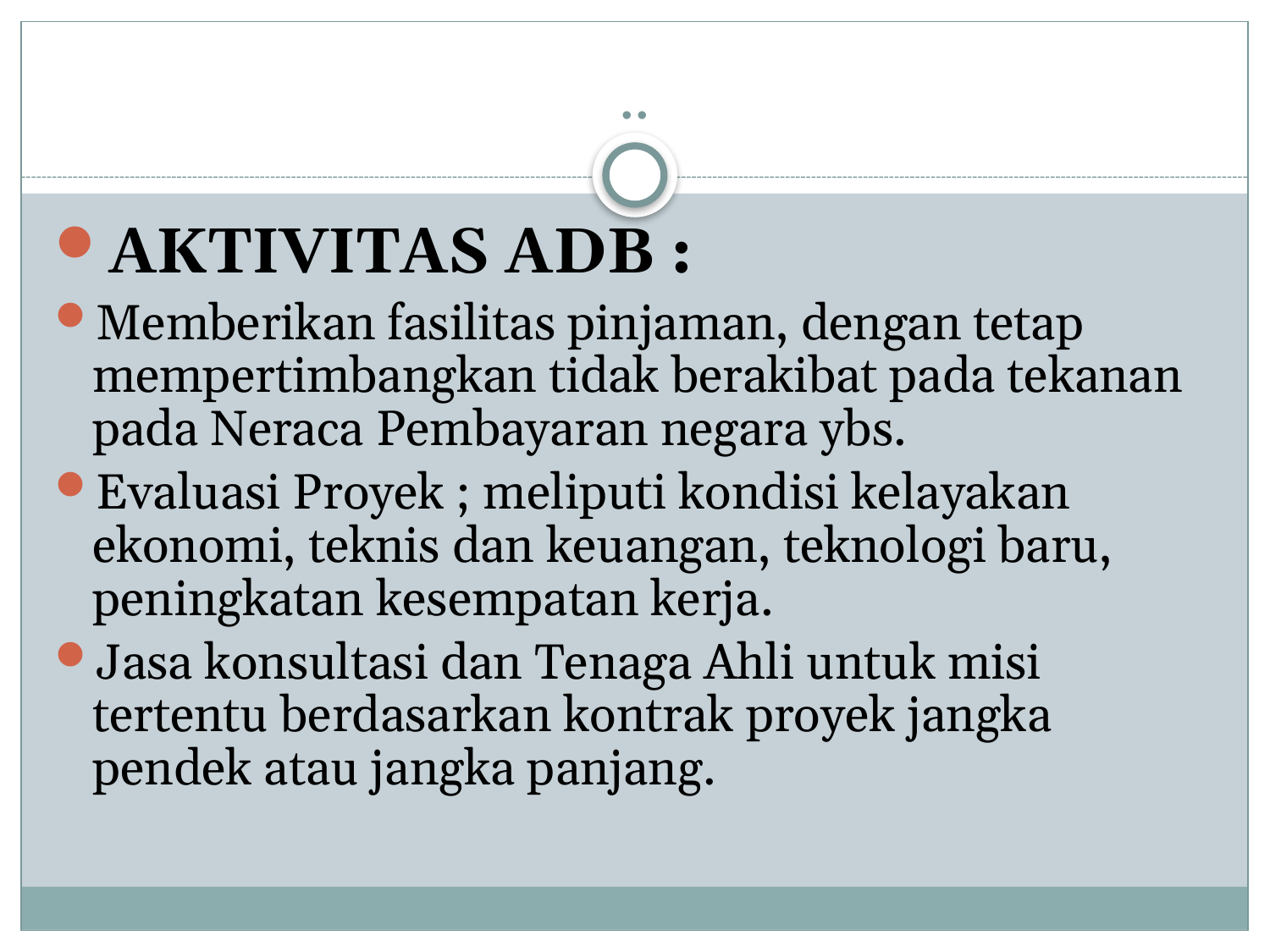

# ..
AKTIVITAS ADB :
Memberikan fasilitas pinjaman, dengan tetap mempertimbangkan tidak berakibat pada tekanan pada Neraca Pembayaran negara ybs.
Evaluasi Proyek ; meliputi kondisi kelayakan ekonomi, teknis dan keuangan, teknologi baru, peningkatan kesempatan kerja.
Jasa konsultasi dan Tenaga Ahli untuk misi tertentu berdasarkan kontrak proyek jangka pendek atau jangka panjang.